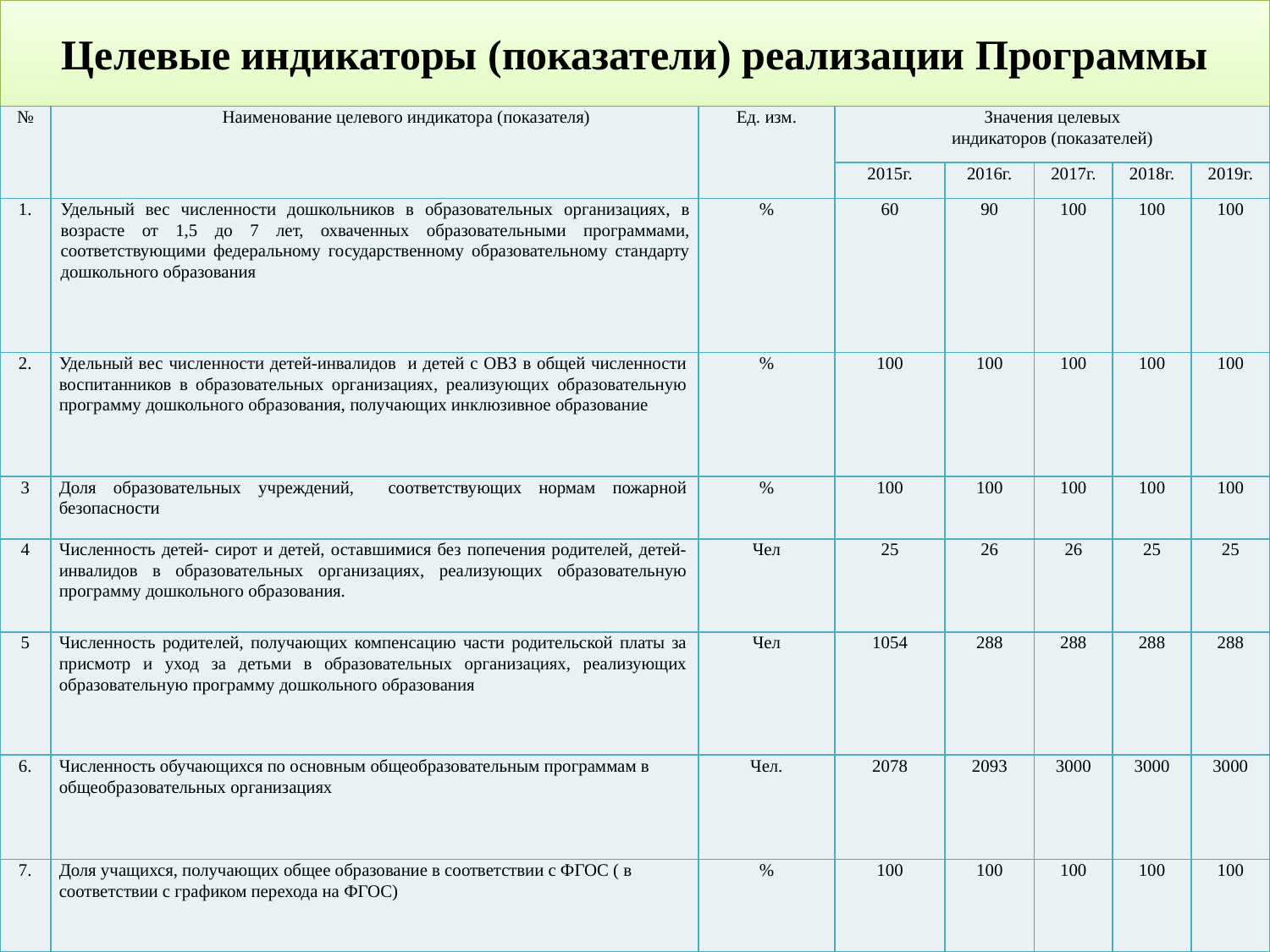

# Целевые индикаторы (показатели) реализации Программы
| № | Наименование целевого индикатора (показателя) | Ед. изм. | Значения целевых индикаторов (показателей) |  |  |  |  |
| --- | --- | --- | --- | --- | --- | --- | --- |
|  |  |  | 2015г. | 2016г. | 2017г. | 2018г. | 2019г. |
| 1. | Удельный вес численности дошкольников в образовательных организациях, в возрасте от 1,5 до 7 лет, охваченных образовательными программами, соответствующими федеральному государственному образовательному стандарту дошкольного образования | % | 60 | 90 | 100 | 100 | 100 |
| 2. | Удельный вес численности детей-инвалидов и детей с ОВЗ в общей численности воспитанников в образовательных организациях, реализующих образовательную программу дошкольного образования, получающих инклюзивное образование | % | 100 | 100 | 100 | 100 | 100 |
| 3 | Доля образовательных учреждений, соответствующих нормам пожарной безопасности | % | 100 | 100 | 100 | 100 | 100 |
| 4 | Численность детей- сирот и детей, оставшимися без попечения родителей, детей-инвалидов в образовательных организациях, реализующих образовательную программу дошкольного образования. | Чел | 25 | 26 | 26 | 25 | 25 |
| 5 | Численность родителей, получающих компенсацию части родительской платы за присмотр и уход за детьми в образовательных организациях, реализующих образовательную программу дошкольного образования | Чел | 1054 | 288 | 288 | 288 | 288 |
| 6. | Численность обучающихся по основным общеобразовательным программам в общеобразовательных организациях | Чел. | 2078 | 2093 | 3000 | 3000 | 3000 |
| 7. | Доля учащихся, получающих общее образование в соответствии с ФГОС ( в соответствии с графиком перехода на ФГОС) | % | 100 | 100 | 100 | 100 | 100 |